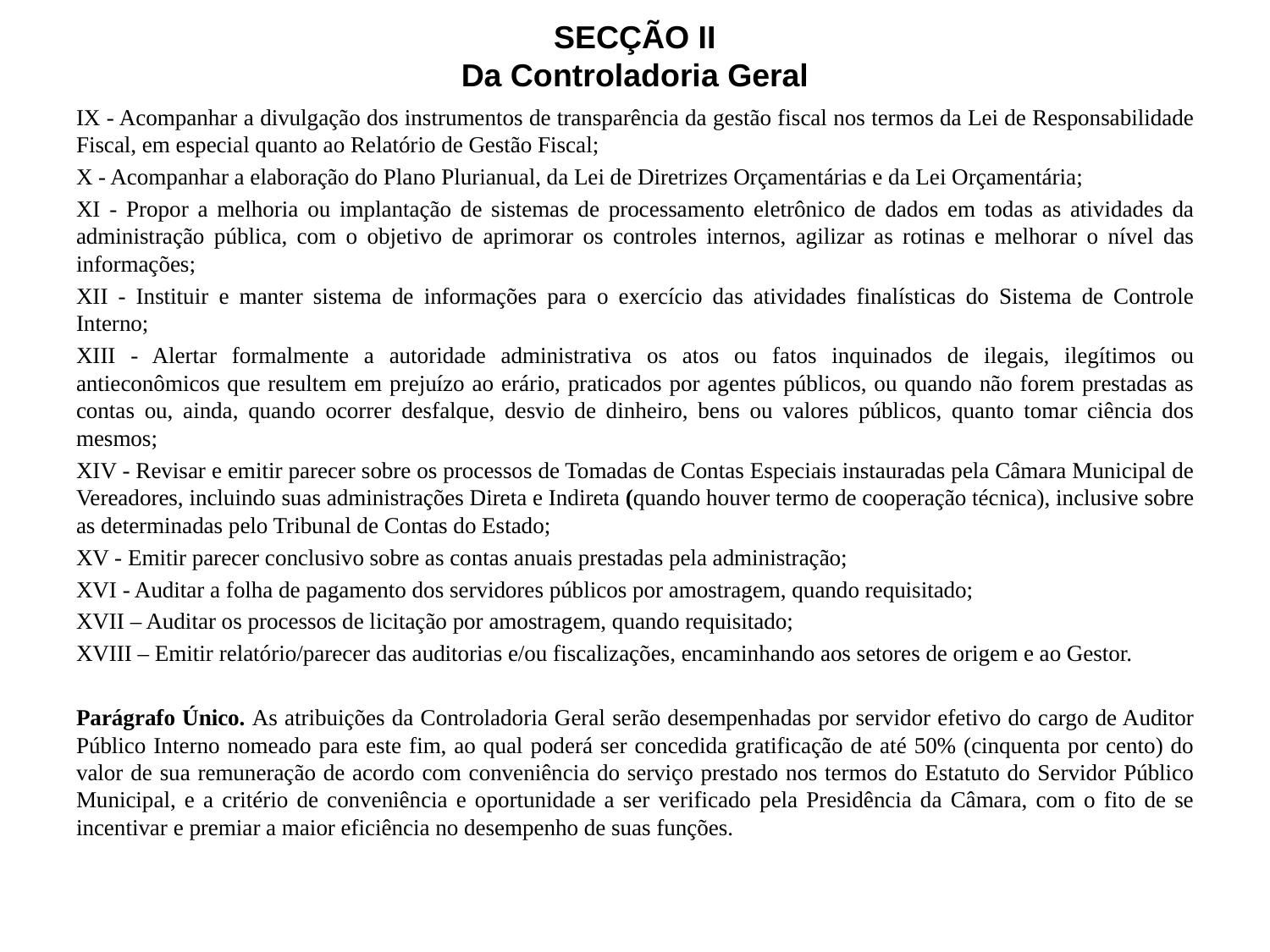

# SECÇÃO II Da Controladoria Geral
IX - Acompanhar a divulgação dos instrumentos de transparência da gestão fiscal nos termos da Lei de Responsabilidade Fiscal, em especial quanto ao Relatório de Gestão Fiscal;
X - Acompanhar a elaboração do Plano Plurianual, da Lei de Diretrizes Orçamentárias e da Lei Orçamentária;
XI - Propor a melhoria ou implantação de sistemas de processamento eletrônico de dados em todas as atividades da administração pública, com o objetivo de aprimorar os controles internos, agilizar as rotinas e melhorar o nível das informações;
XII - Instituir e manter sistema de informações para o exercício das atividades finalísticas do Sistema de Controle Interno;
XIII - Alertar formalmente a autoridade administrativa os atos ou fatos inquinados de ilegais, ilegítimos ou antieconômicos que resultem em prejuízo ao erário, praticados por agentes públicos, ou quando não forem prestadas as contas ou, ainda, quando ocorrer desfalque, desvio de dinheiro, bens ou valores públicos, quanto tomar ciência dos mesmos;
XIV - Revisar e emitir parecer sobre os processos de Tomadas de Contas Especiais instauradas pela Câmara Municipal de Vereadores, incluindo suas administrações Direta e Indireta (quando houver termo de cooperação técnica), inclusive sobre as determinadas pelo Tribunal de Contas do Estado;
XV - Emitir parecer conclusivo sobre as contas anuais prestadas pela administração;
XVI - Auditar a folha de pagamento dos servidores públicos por amostragem, quando requisitado;
XVII – Auditar os processos de licitação por amostragem, quando requisitado;
XVIII – Emitir relatório/parecer das auditorias e/ou fiscalizações, encaminhando aos setores de origem e ao Gestor.

Parágrafo Único. As atribuições da Controladoria Geral serão desempenhadas por servidor efetivo do cargo de Auditor Público Interno nomeado para este fim, ao qual poderá ser concedida gratificação de até 50% (cinquenta por cento) do valor de sua remuneração de acordo com conveniência do serviço prestado nos termos do Estatuto do Servidor Público Municipal, e a critério de conveniência e oportunidade a ser verificado pela Presidência da Câmara, com o fito de se incentivar e premiar a maior eficiência no desempenho de suas funções.